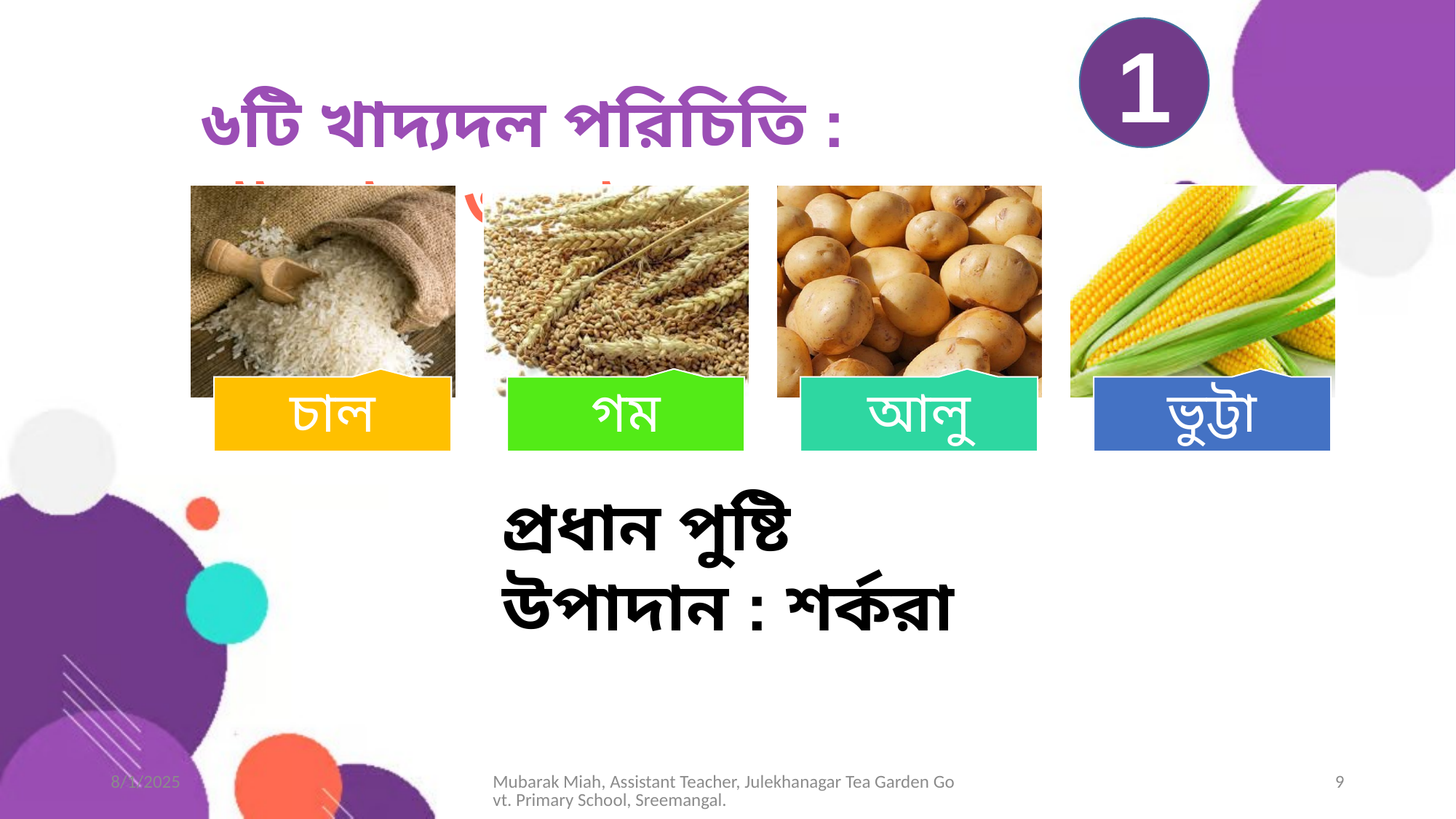

1
চাল
গম
আলু
ভুট্টা
৬টি খাদ‌্যদল পরিচিতি : খাদ‌্যশস‌্য ও আলু
প্রধান পুষ্টি উপাদান : শর্করা
8/1/2025
Mubarak Miah, Assistant Teacher, Julekhanagar Tea Garden Govt. Primary School, Sreemangal.
9